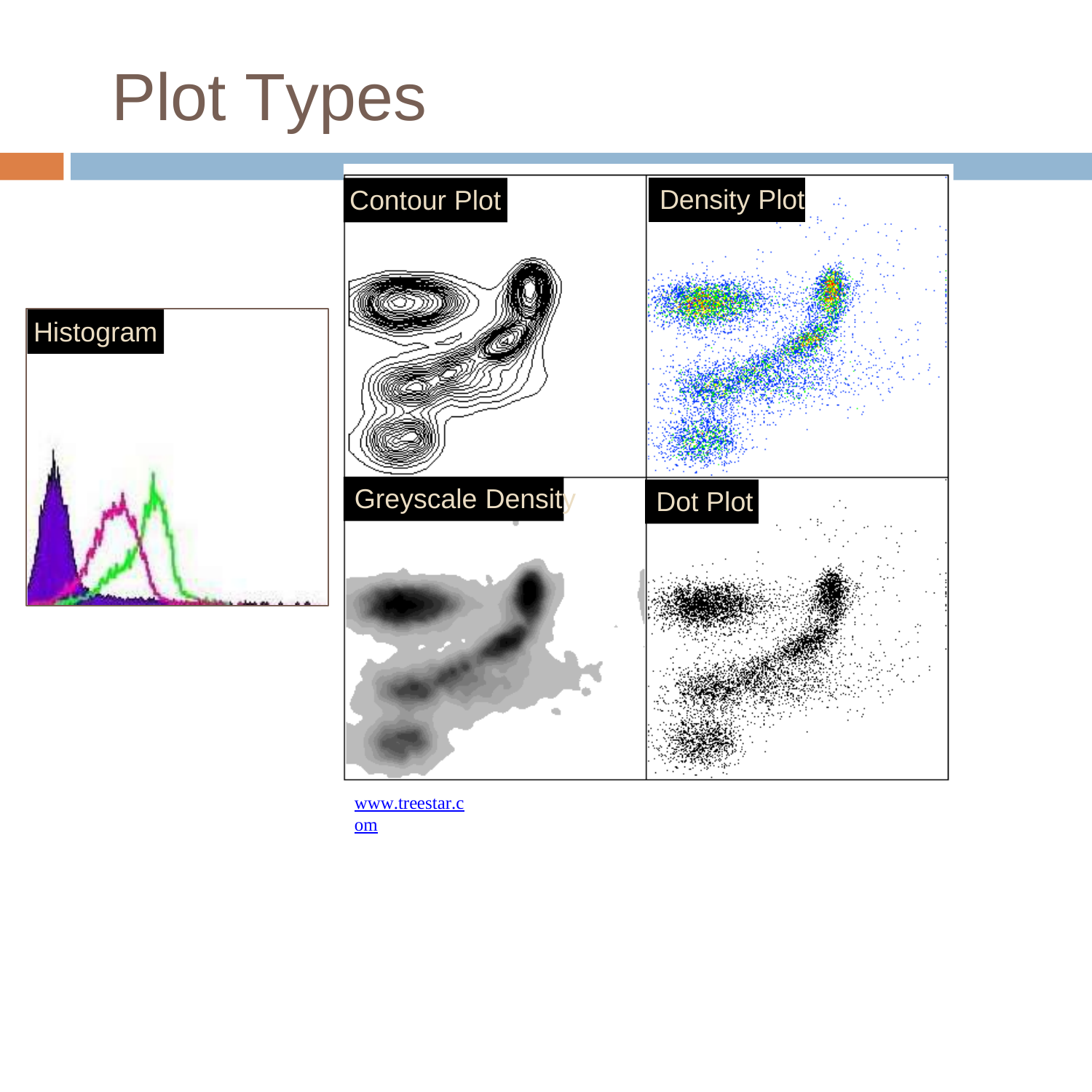

# Plot Types

Density Plot
Contour Plot

Histogram

Greyscale Density
Dot Plot
www.treestar.com